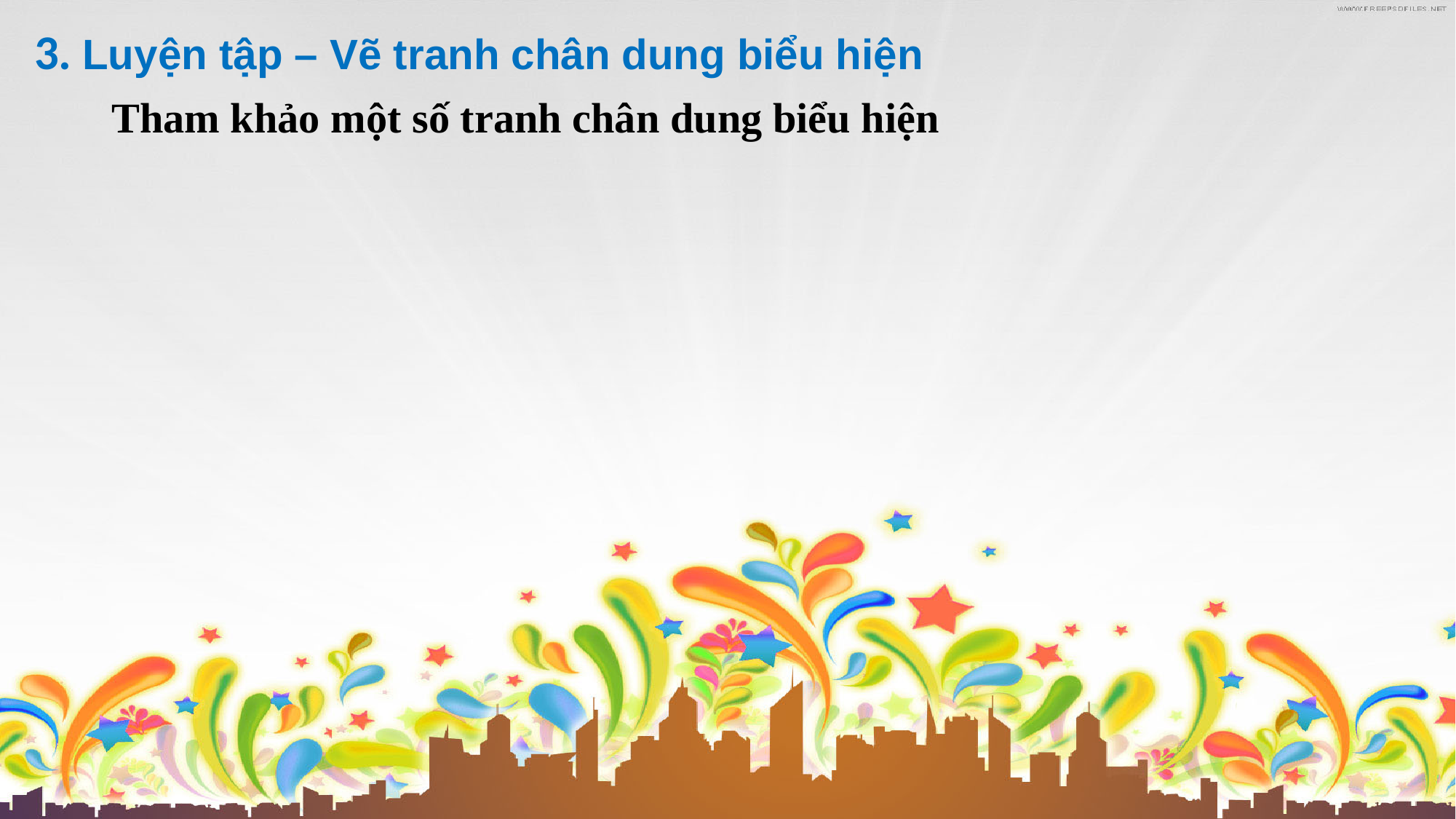

3. Luyện tập – Vẽ tranh chân dung biểu hiện
Tham khảo một số tranh chân dung biểu hiện